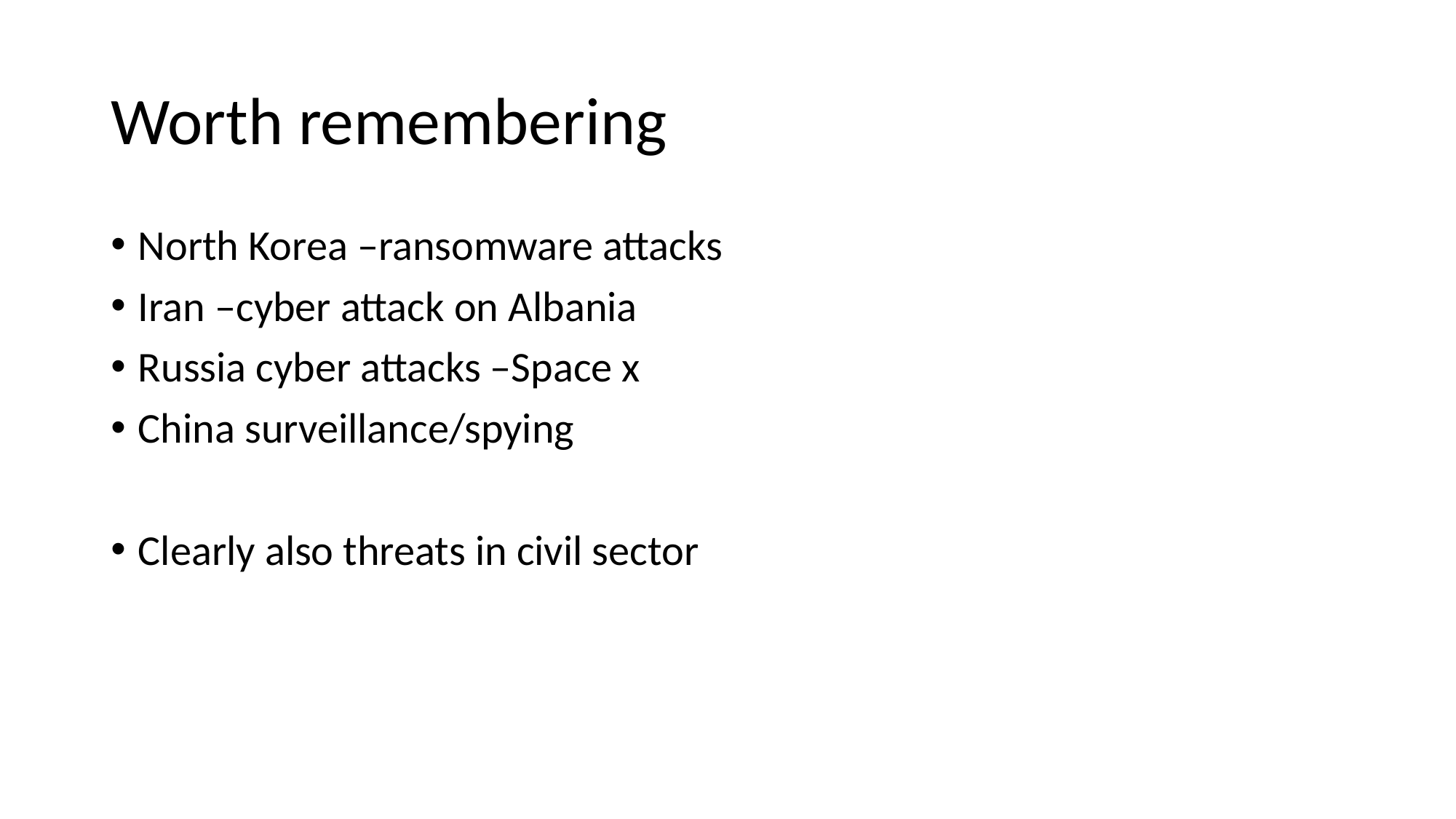

# Worth remembering
North Korea –ransomware attacks
Iran –cyber attack on Albania
Russia cyber attacks –Space x
China surveillance/spying

Clearly also threats in civil sector